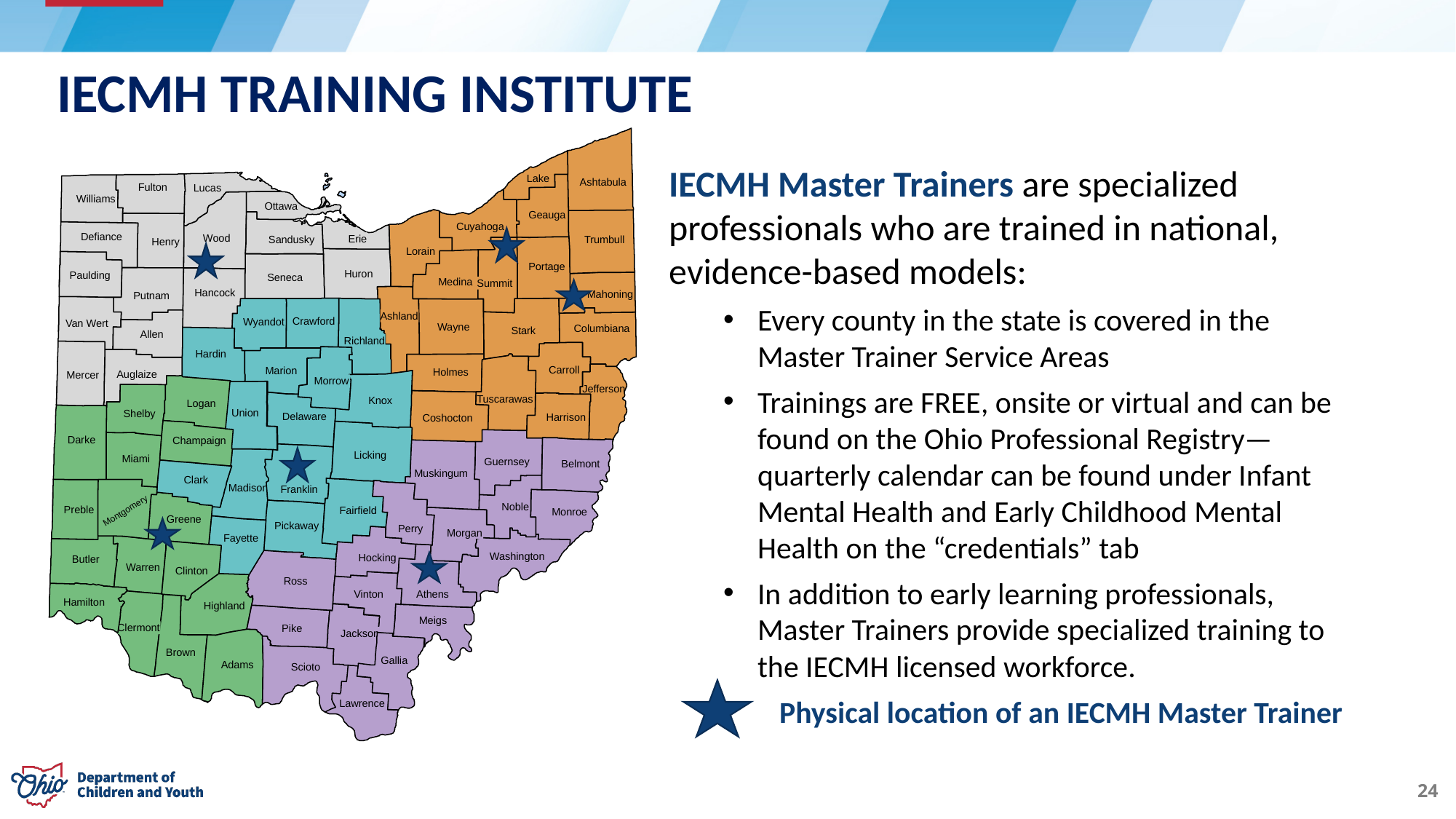

# IECMH TRAINING INSTITUTE

IECMH Master Trainers are specialized professionals who are trained in national, evidence-based models:
Every county in the state is covered in the Master Trainer Service Areas
Trainings are FREE, onsite or virtual and can be found on the Ohio Professional Registry—quarterly calendar can be found under Infant Mental Health and Early Childhood Mental Health on the “credentials” tab
In addition to early learning professionals, Master Trainers provide specialized training to the IECMH licensed workforce.

Lake

Ashtabula

Fulton
Lucas

Williams
Ottawa
Geauga

Cuyahoga

Defiance
Wood
Erie
Sandusky
Trumbull
Henry

Lorain

Portage

Huron

Paulding

Seneca

Medina
Summit

Hancock

Mahoning
Putnam

Ashland

Crawford
Wyandot
Van Wert
Wayne
Columbiana
Stark
Allen

Richland

Hardin

Carroll
Marion

Holmes
Auglaize
Mercer

Morrow

Jefferson

Tuscarawas

Knox
Logan

Union
Shelby
Delaware
Harrison
Coshocton

Darke
Champaign

Licking

Miami
Guernsey
Belmont

Muskingum
Clark

Madison
Franklin

Noble
Preble
Fairfield
Montgomery
Monroe

Greene

Pickaway
Perry
Morgan

Fayette

Washington

Hocking

Butler
Warren
Clinton

Ross

Vinton
Athens

Hamilton
Highland

Meigs
Clermont
Pike
Jackson

Brown
Gallia
Adams
Scioto

Physical location of an IECMH Master Trainer
Lawrence